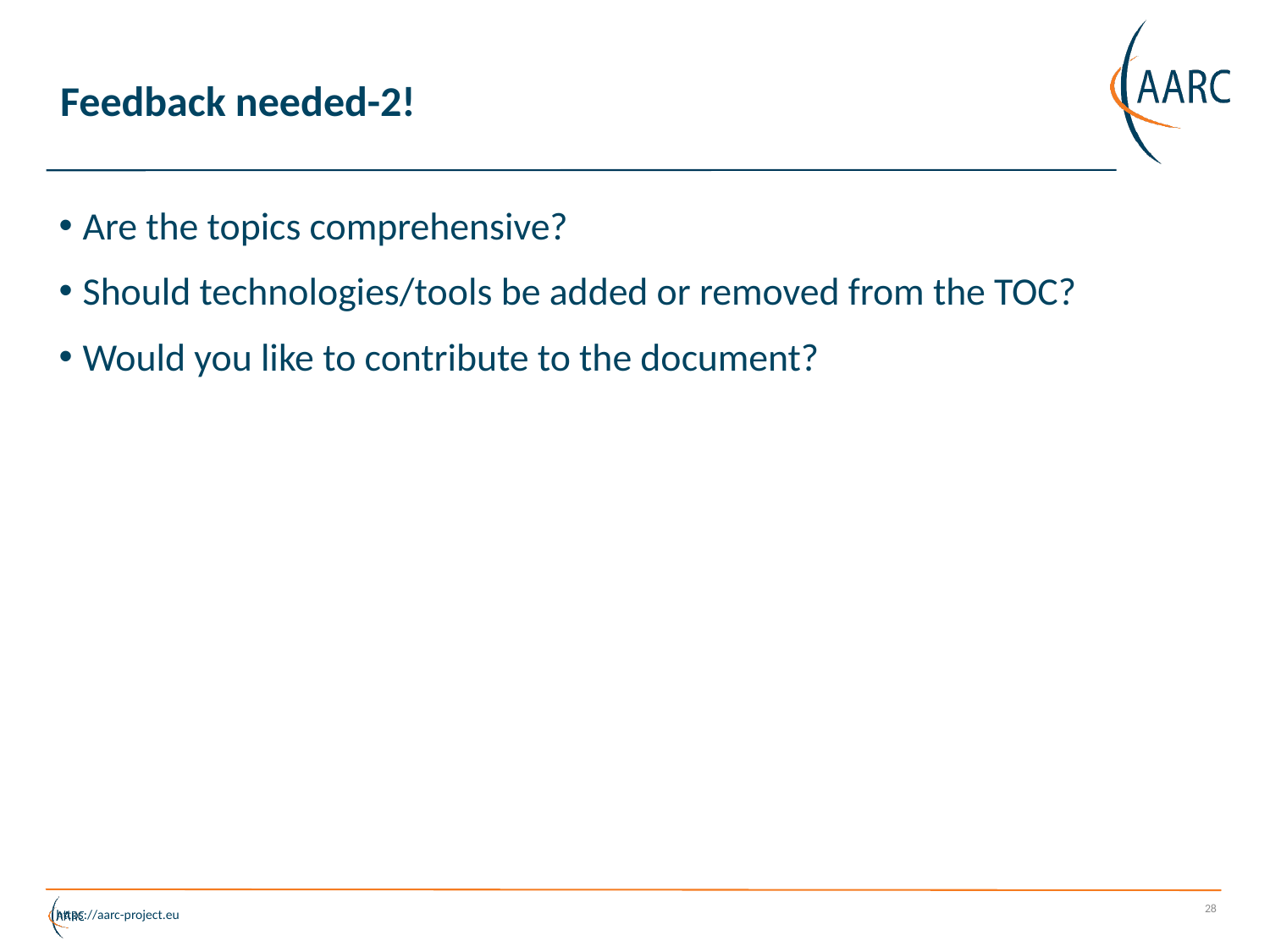

# Feedback needed-2!
Are the topics comprehensive?
Should technologies/tools be added or removed from the TOC?
Would you like to contribute to the document?
28